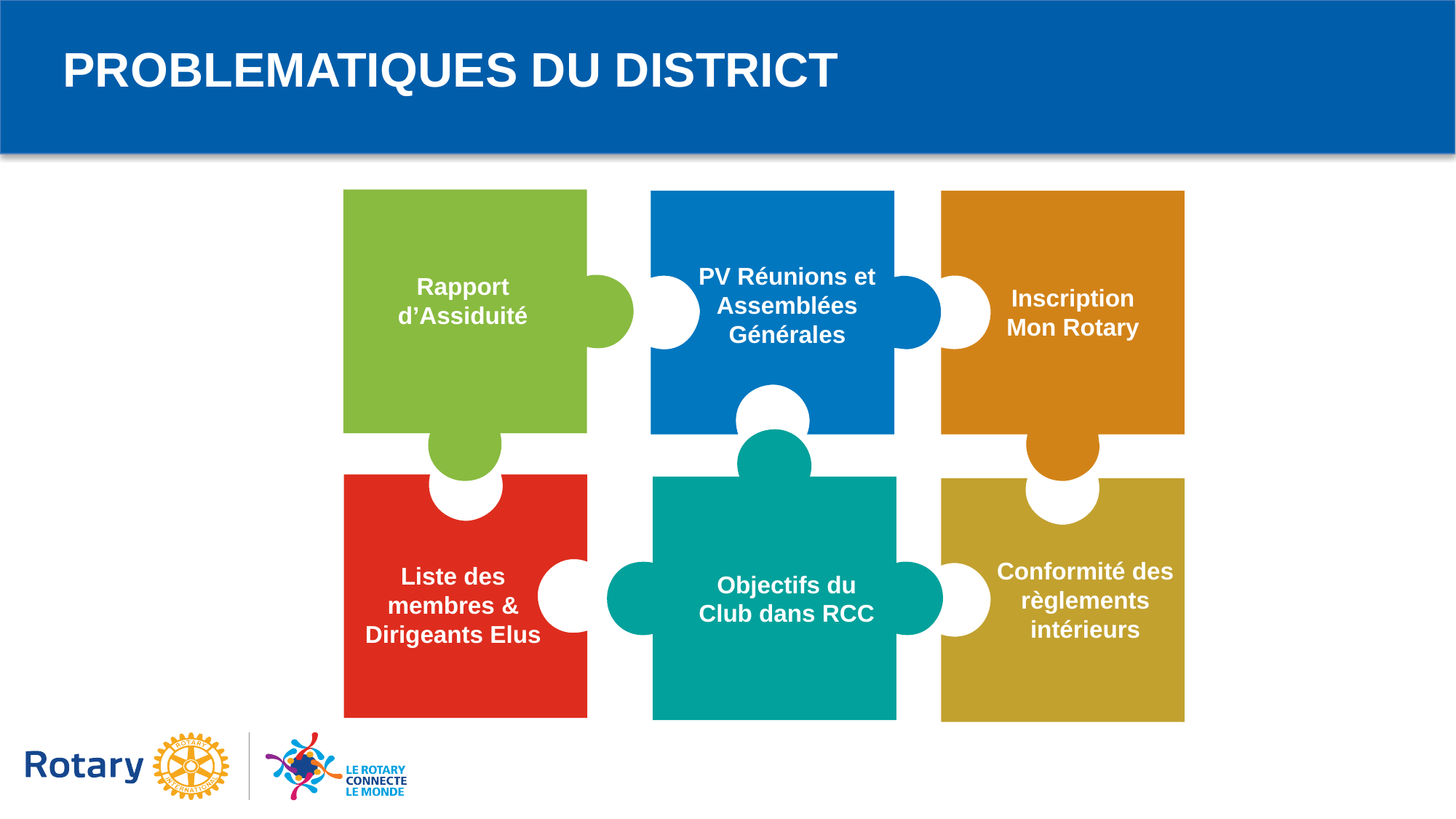

PROBLEMATIQUES DU DISTRICT

Rapport d’Assiduité

PV Réunions et Assemblées Générales

Inscription
Mon Rotary

Objectifs du Club dans RCC

Liste des membres & Dirigeants Elus

Conformité des règlements intérieurs